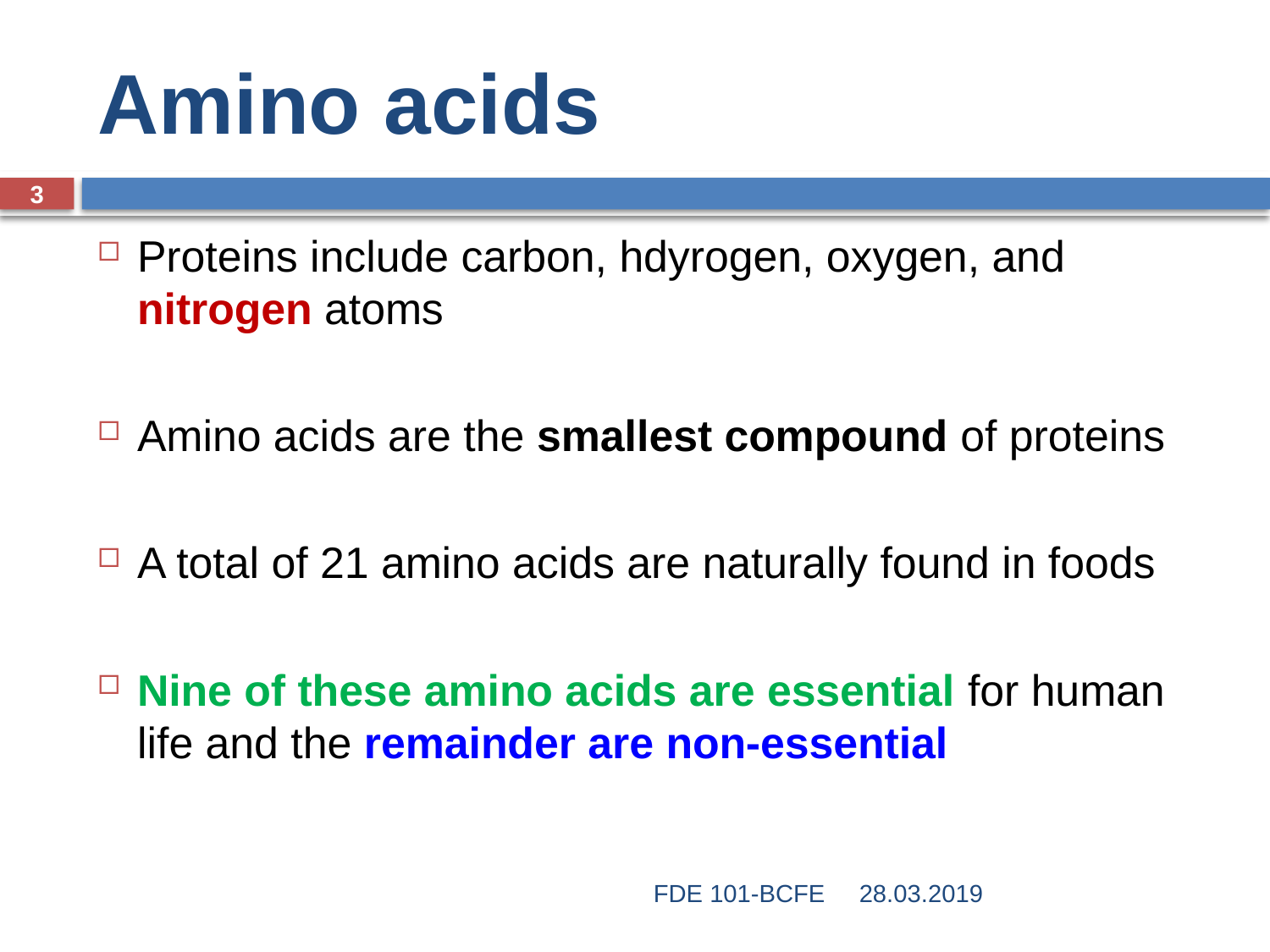

# Amino acids
3
Proteins include carbon, hdyrogen, oxygen, and nitrogen atoms

Amino acids are the smallest compound of proteins

A total of 21 amino acids are naturally found in foods

Nine of these amino acids are essential for human life and the remainder are non-essential

FDE 101-BCFE
28.03.2019